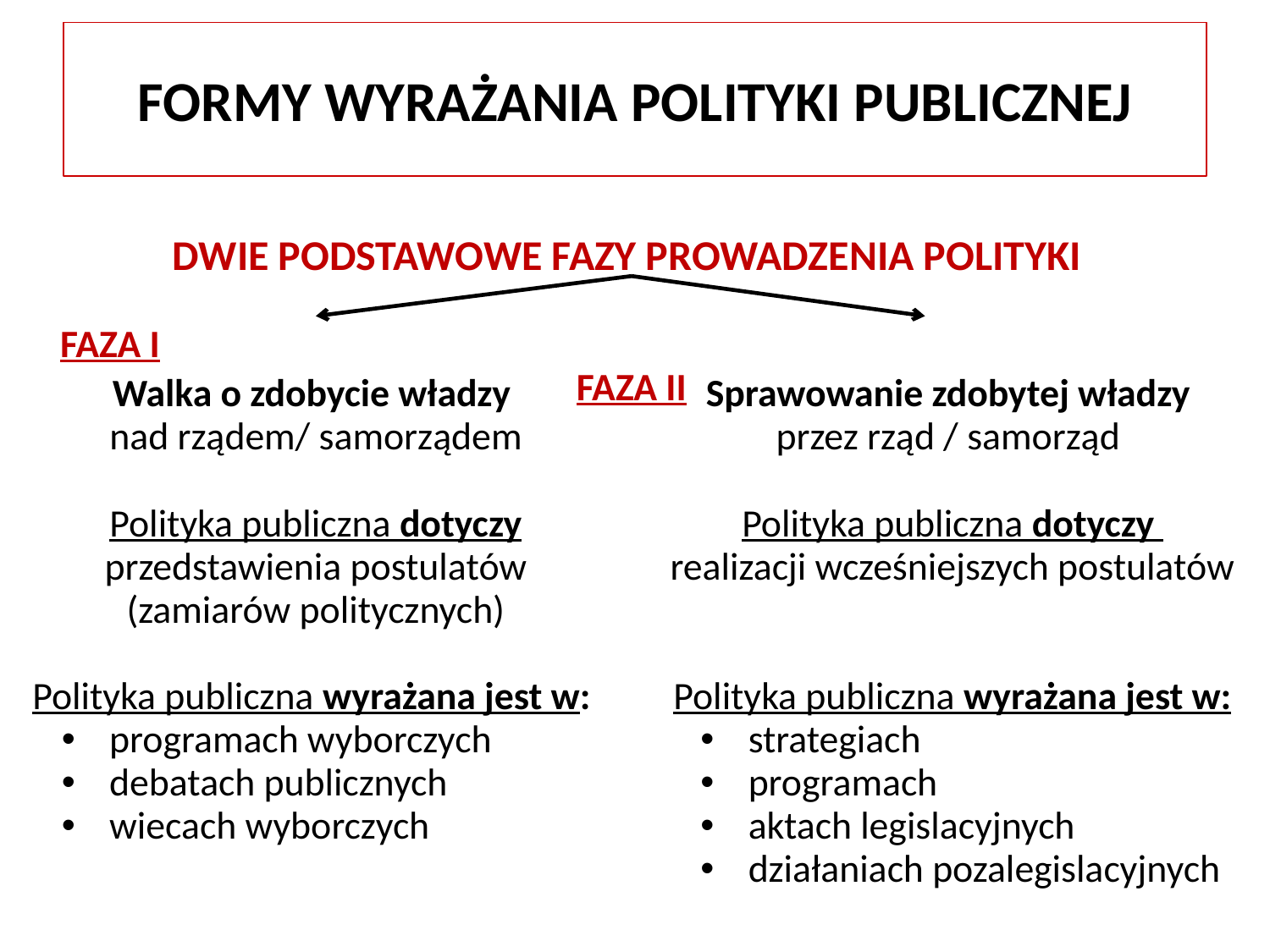

FORMY WYRAŻANIA POLITYKI PUBLICZNEJ
DWIE PODSTAWOWE FAZY PROWADZENIA POLITYKI

FAZA I									FAZA II
Sprawowanie zdobytej władzy
przez rząd / samorząd

Polityka publiczna dotyczy
realizacji wcześniejszych postulatów

Polityka publiczna wyrażana jest w:
strategiach
programach
aktach legislacyjnych
działaniach pozalegislacyjnych

Walka o zdobycie władzy
nad rządem/ samorządem

Polityka publiczna dotyczy przedstawienia postulatów
(zamiarów politycznych)

Polityka publiczna wyrażana jest w:
programach wyborczych
debatach publicznych
wiecach wyborczych